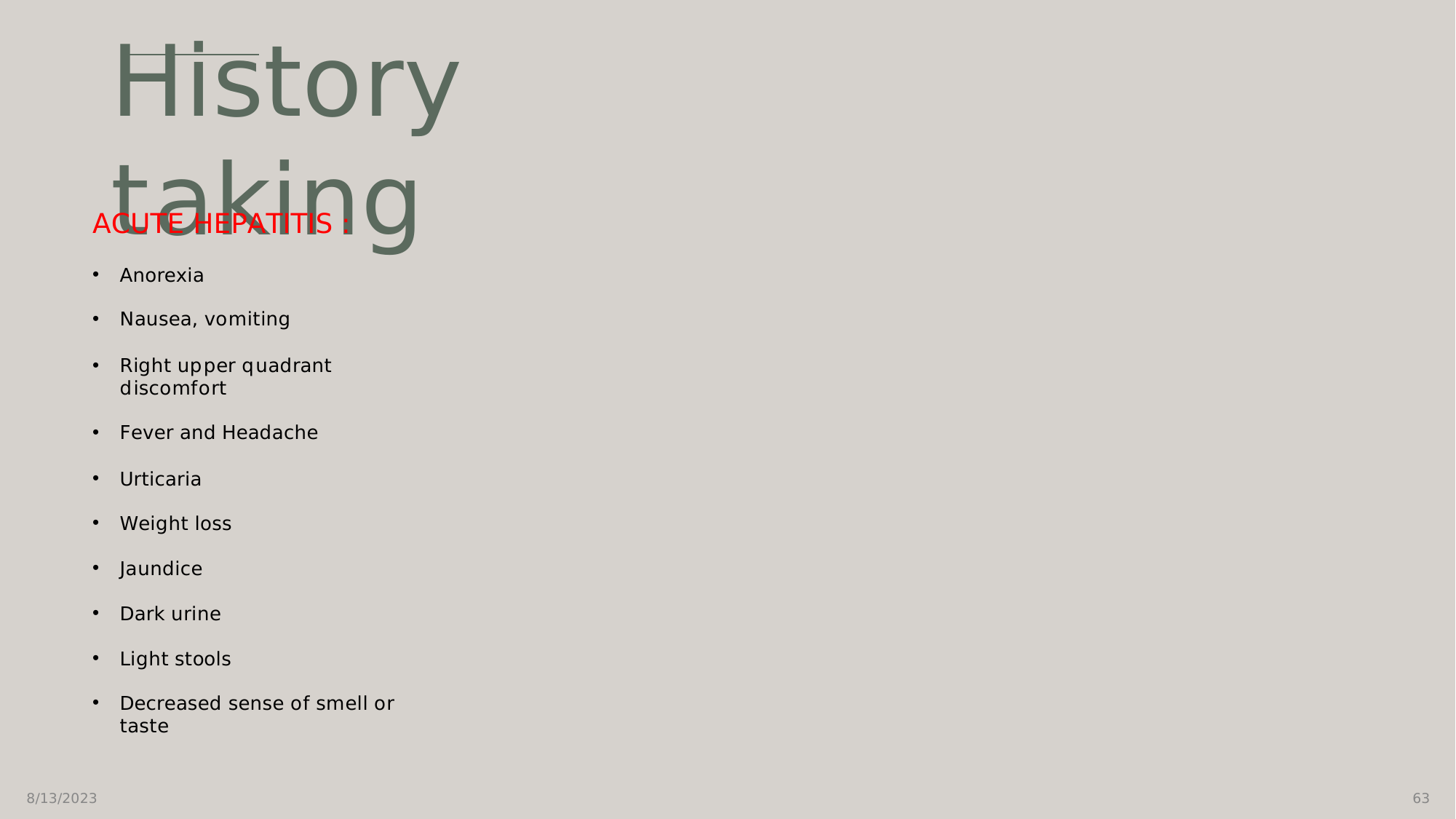

# History taking

ACUTE HEPATITIS :
Anorexia

Nausea, vomiting

Right upper quadrant discomfort

Fever and Headache

Urticaria

Weight loss

Jaundice

Dark urine

Light stools

Decreased sense of smell or taste
8/13/2023
63